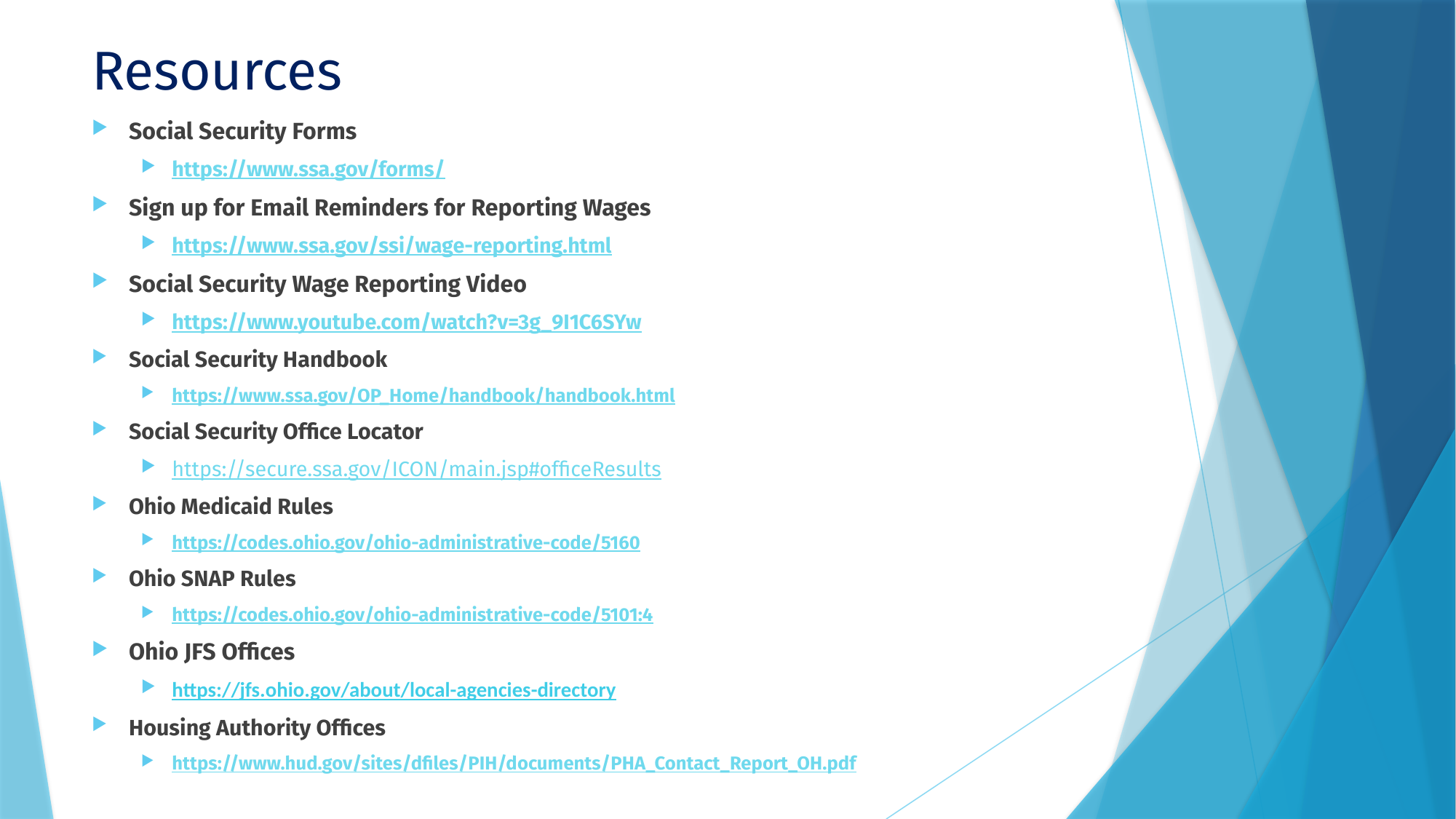

# Resources
Social Security Forms
https://www.ssa.gov/forms/
Sign up for Email Reminders for Reporting Wages
https://www.ssa.gov/ssi/wage-reporting.html
Social Security Wage Reporting Video
https://www.youtube.com/watch?v=3g_9I1C6SYw
Social Security Handbook
https://www.ssa.gov/OP_Home/handbook/handbook.html
Social Security Office Locator
https://secure.ssa.gov/ICON/main.jsp#officeResults
Ohio Medicaid Rules
https://codes.ohio.gov/ohio-administrative-code/5160
Ohio SNAP Rules
https://codes.ohio.gov/ohio-administrative-code/5101:4
Ohio JFS Offices
https://jfs.ohio.gov/about/local-agencies-directory
Housing Authority Offices
https://www.hud.gov/sites/dfiles/PIH/documents/PHA_Contact_Report_OH.pdf